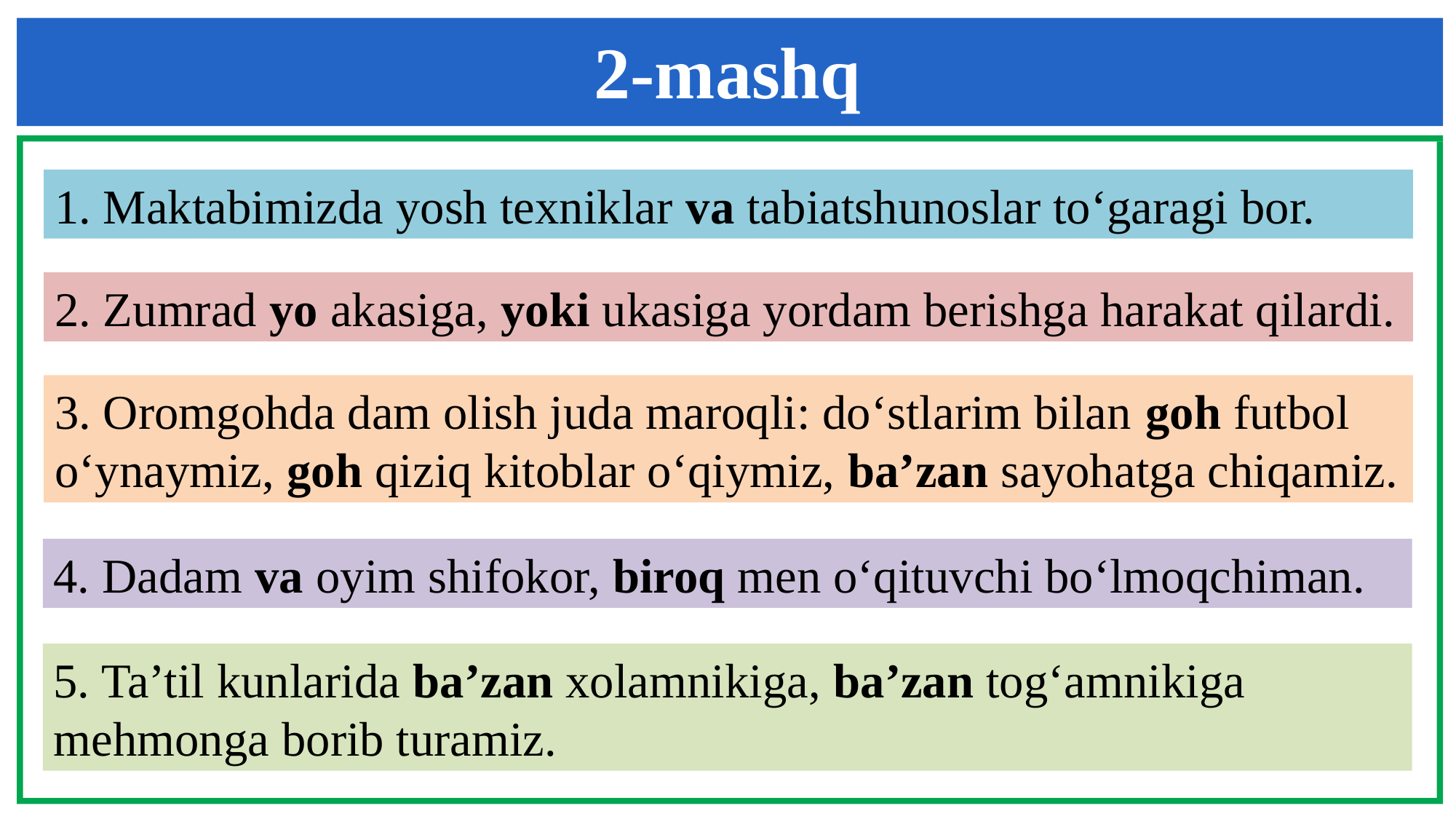

2-mashq
1. Maktabimizda yosh texniklar va tabiatshunoslar to‘garagi bor.
2. Zumrad yo akasiga, yoki ukasiga yordam berishga harakat qilardi.
3. Oromgohda dam olish juda maroqli: do‘stlarim bilan goh futbol o‘ynaymiz, goh qiziq kitoblar o‘qiymiz, ba’zan sayohatga chiqamiz.
4. Dadam va oyim shifokor, biroq men o‘qituvchi bo‘lmoqchiman.
5. Ta’til kunlarida ba’zan xolamnikiga, ba’zan tog‘amnikiga mehmonga borib turamiz.